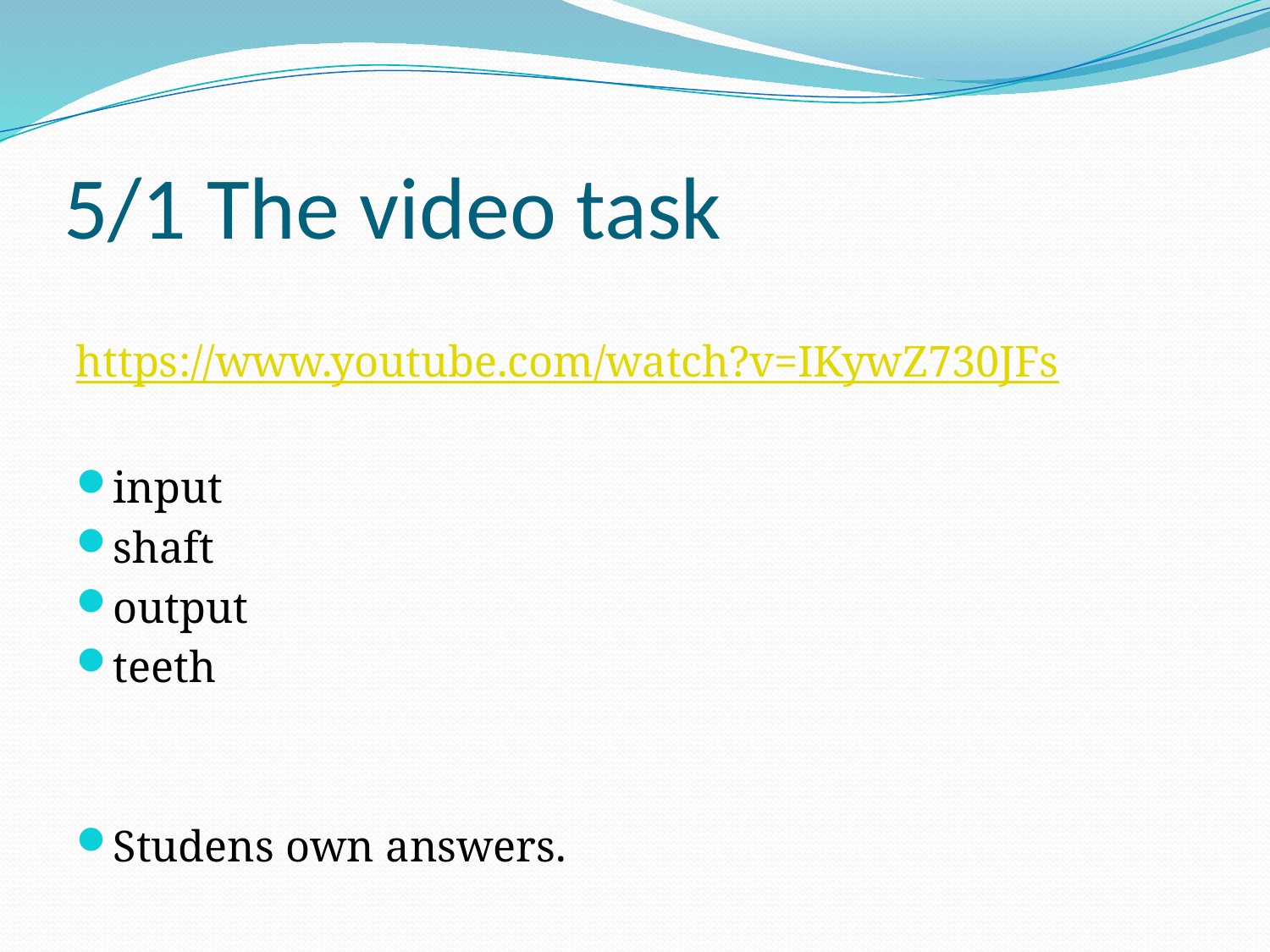

# 5/1 The video task

https://www.youtube.com/watch?v=IKywZ730JFs

input
shaft
output
teeth

Studens own answers.